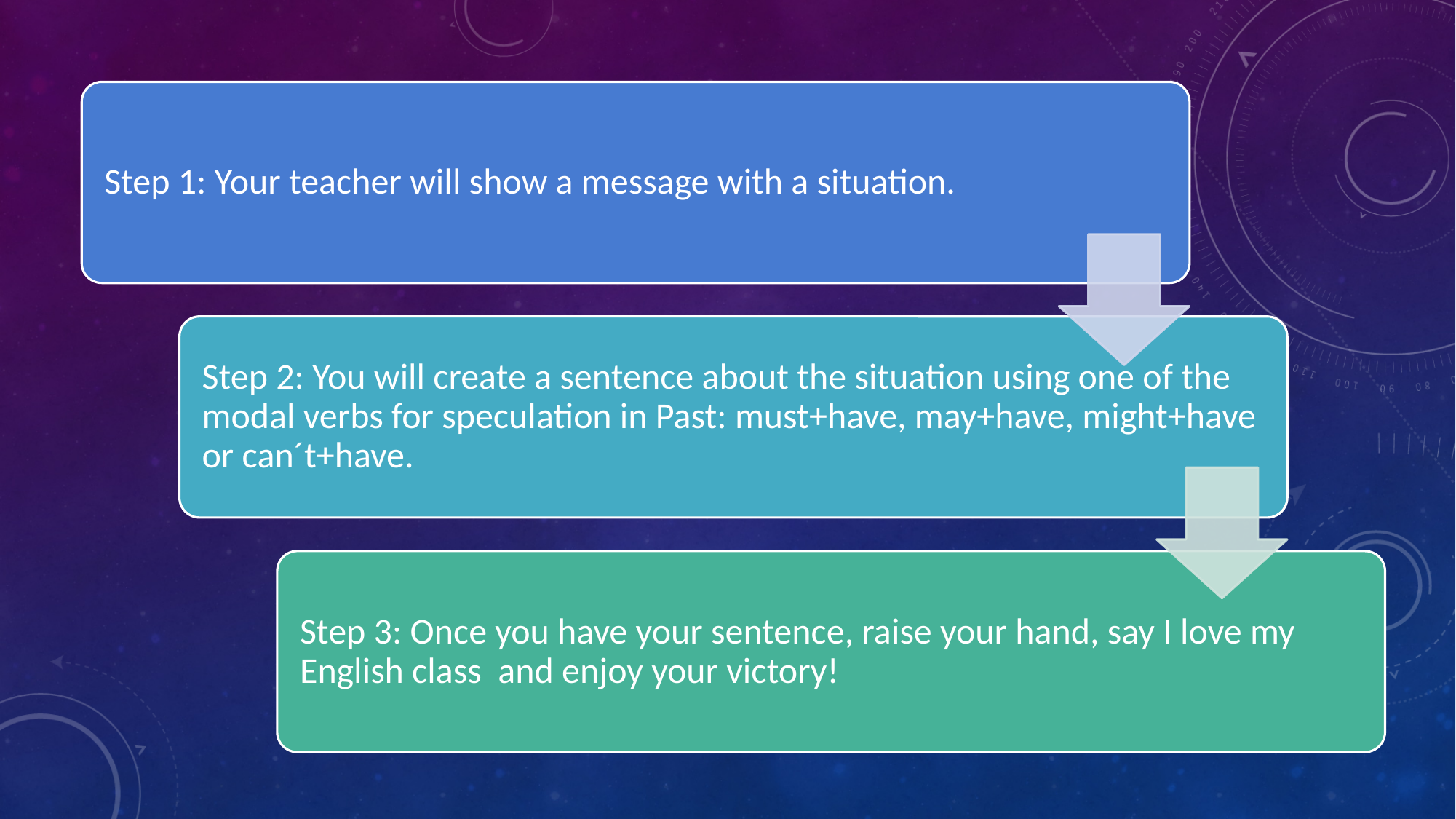

Step 1: Your teacher will show a message with a situation.
Step 2: You will create a sentence about the situation using one of the modal verbs for speculation in Past: must+have, may+have, might+have or can´t+have.
Step 3: Once you have your sentence, raise your hand, say I love my English class  and enjoy your victory!